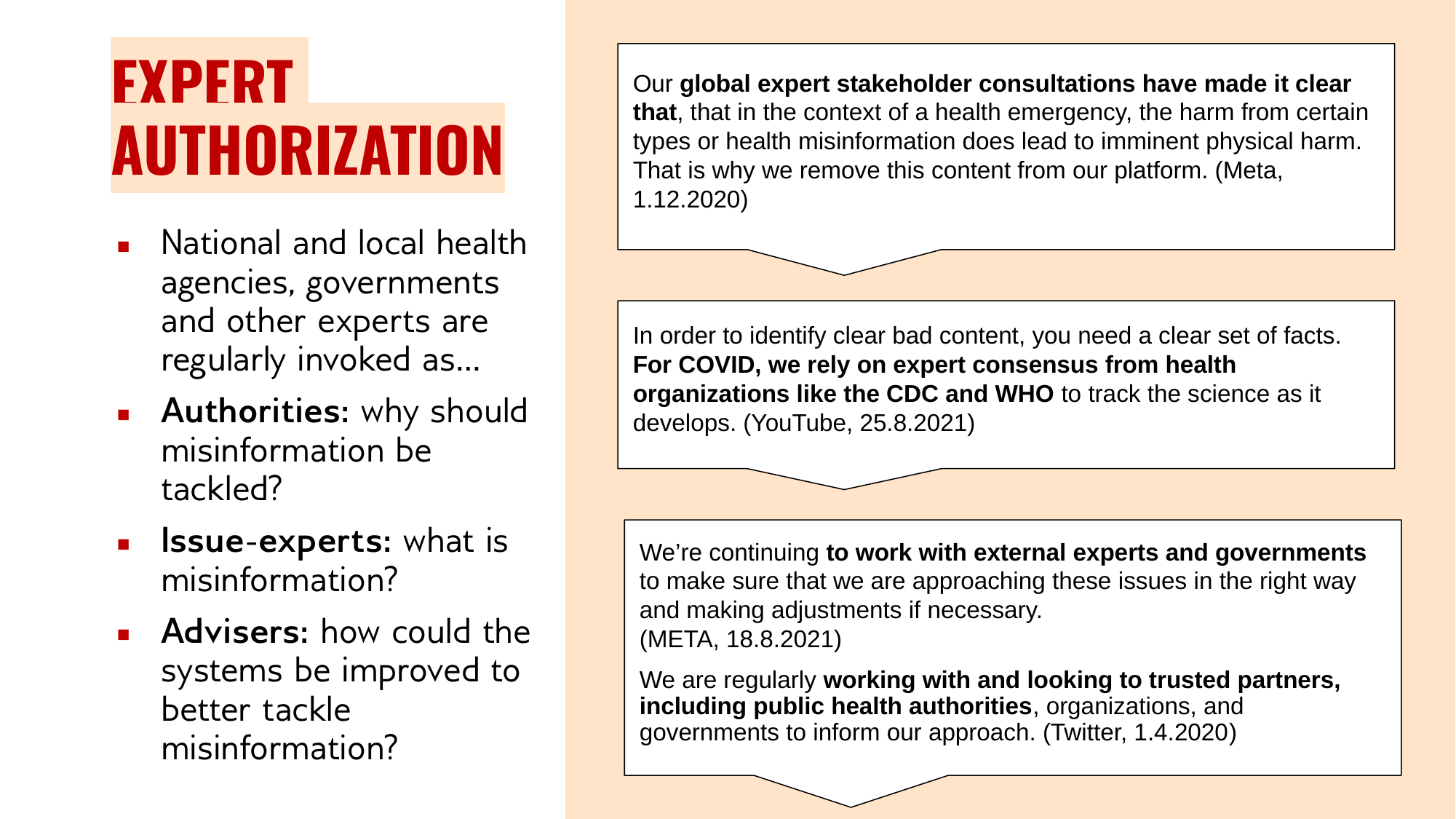

# EXPERT AUTHORIZATION
Our global expert stakeholder consultations have made it clear that, that in the context of a health emergency, the harm from certain types or health misinformation does lead to imminent physical harm. That is why we remove this content from our platform. (Meta, 1.12.2020)
National and local health agencies, governments and other experts are regularly invoked as…
Authorities: why should misinformation be tackled?
Issue-experts: what is misinformation?
Advisers: how could the systems be improved to better tackle misinformation?
In order to identify clear bad content, you need a clear set of facts. For COVID, we rely on expert consensus from health organizations like the CDC and WHO to track the science as it develops. (YouTube, 25.8.2021)
We’re continuing to work with external experts and governments to make sure that we are approaching these issues in the right way and making adjustments if necessary.
(META, 18.8.2021)
We are regularly working with and looking to trusted partners, including public health authorities, organizations, and governments to inform our approach. (Twitter, 1.4.2020)
Since March 2020, we have worked closely with more than 85 local health authorities and public health experts across the world, and have created highly visible methods of sharing information from public health authorities across YouTube (YouTube, 18.3.2021)
Our global expert stakeholder consultations have made it clear that, that in the context of a health emergency, the harm from certain types or health misinformation does lead to imminent physical harm. That is why we remove this content from our platform. (META, 1.12.2020)